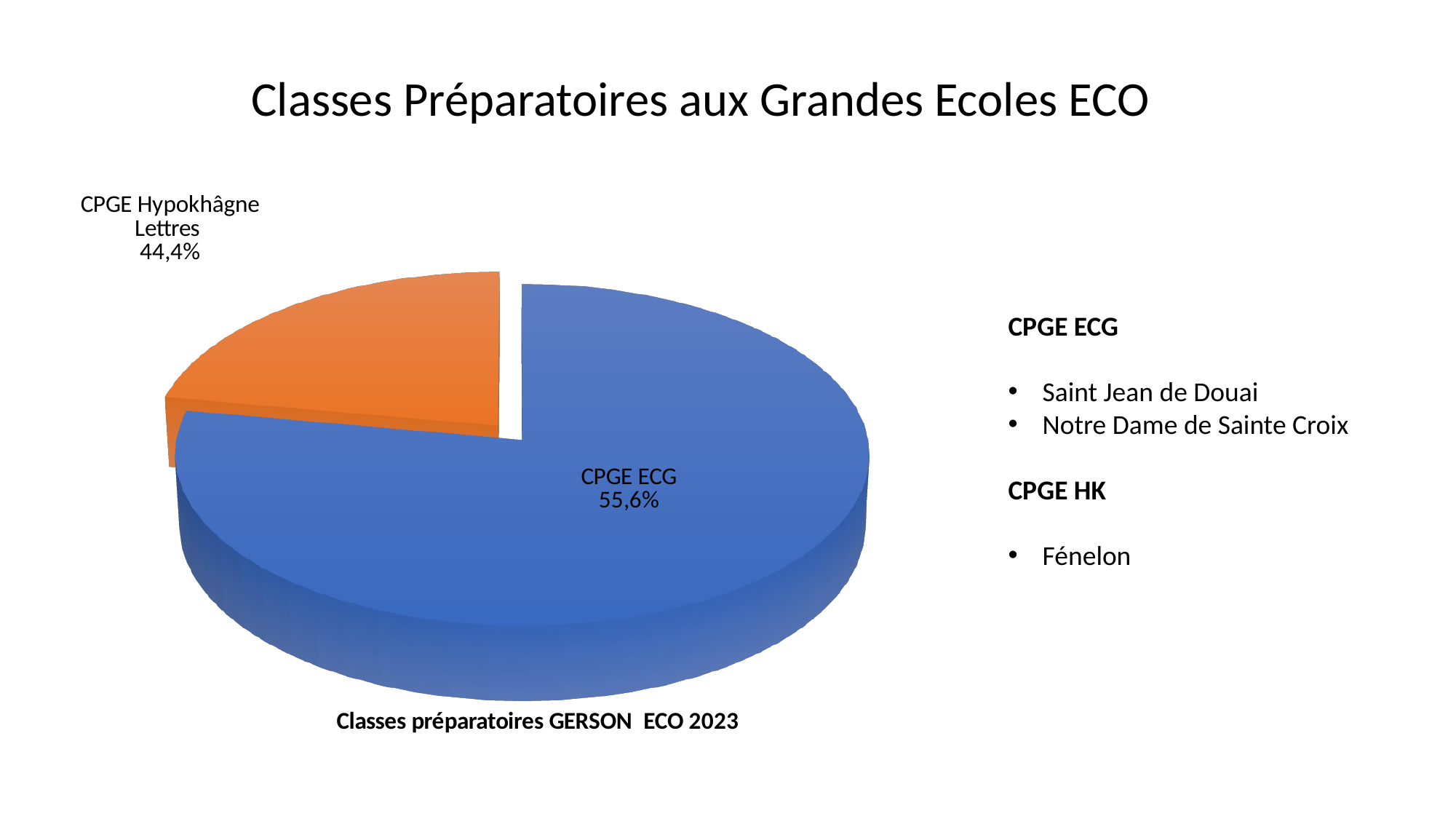

# Classes Préparatoires aux Grandes Ecoles ECO

[unsupported chart]

CPGE ECG

Saint Jean de Douai
Notre Dame de Sainte Croix

CPGE HK

Fénelon